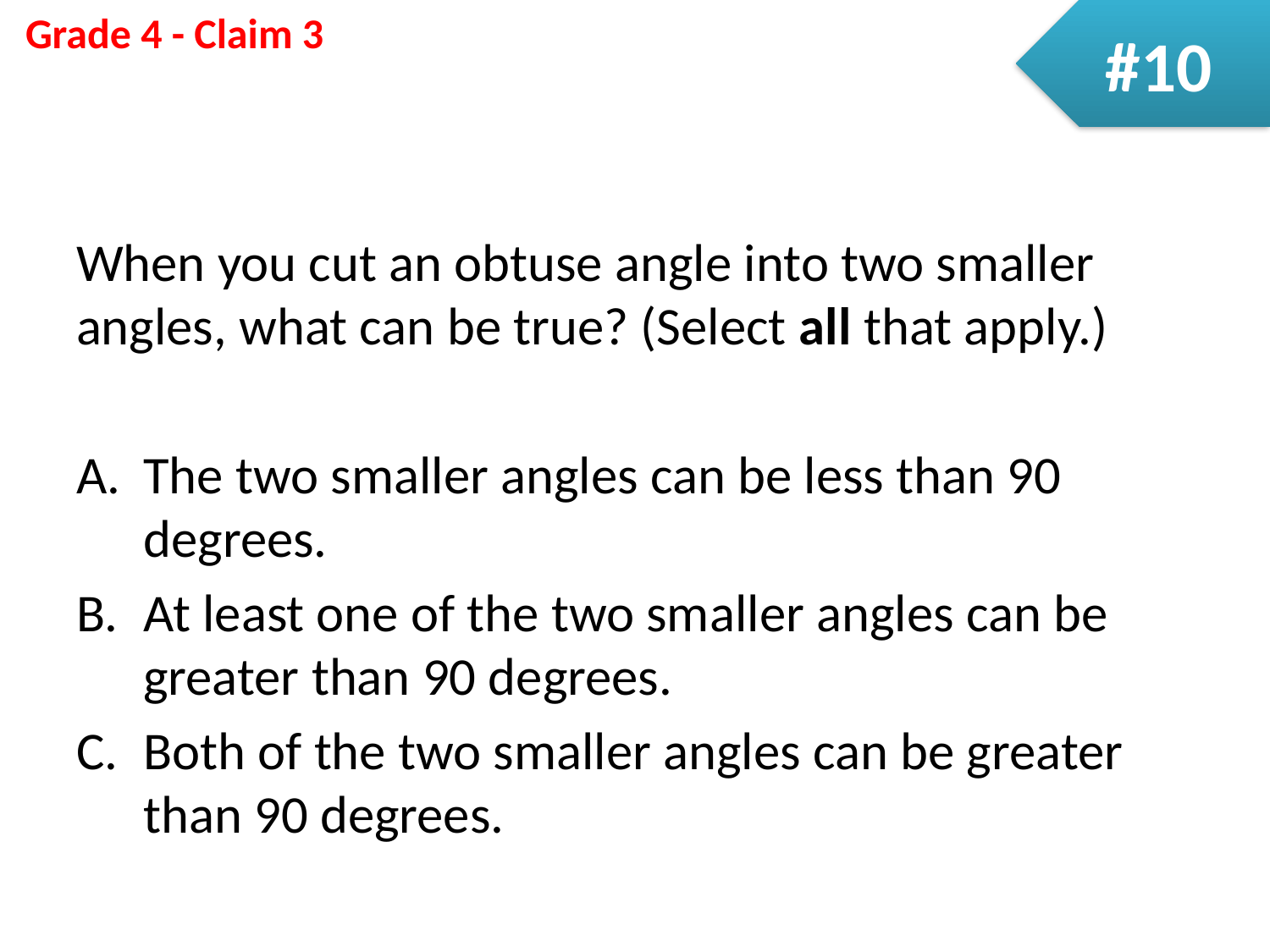

#10
When you cut an obtuse angle into two smaller angles, what can be true? (Select all that apply.)

The two smaller angles can be less than 90 degrees.
At least one of the two smaller angles can be greater than 90 degrees.
Both of the two smaller angles can be greater than 90 degrees.